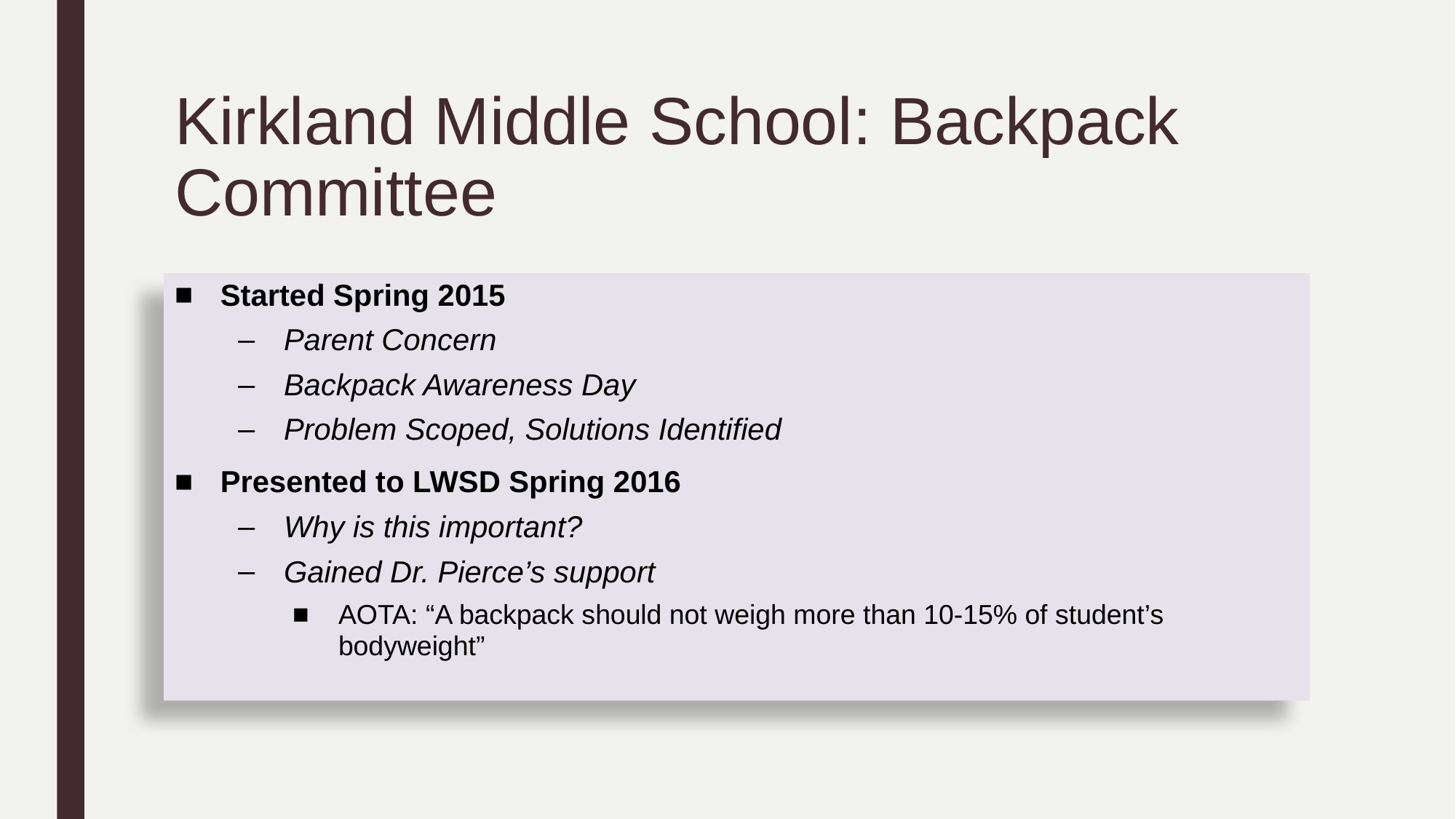

# Kirkland Middle School: Backpack Committee
Started Spring 2015
Parent Concern
Backpack Awareness Day
Problem Scoped, Solutions Identified
Presented to LWSD Spring 2016
Why is this important?
Gained Dr. Pierce’s support
AOTA: “A backpack should not weigh more than 10-15% of student’s bodyweight”